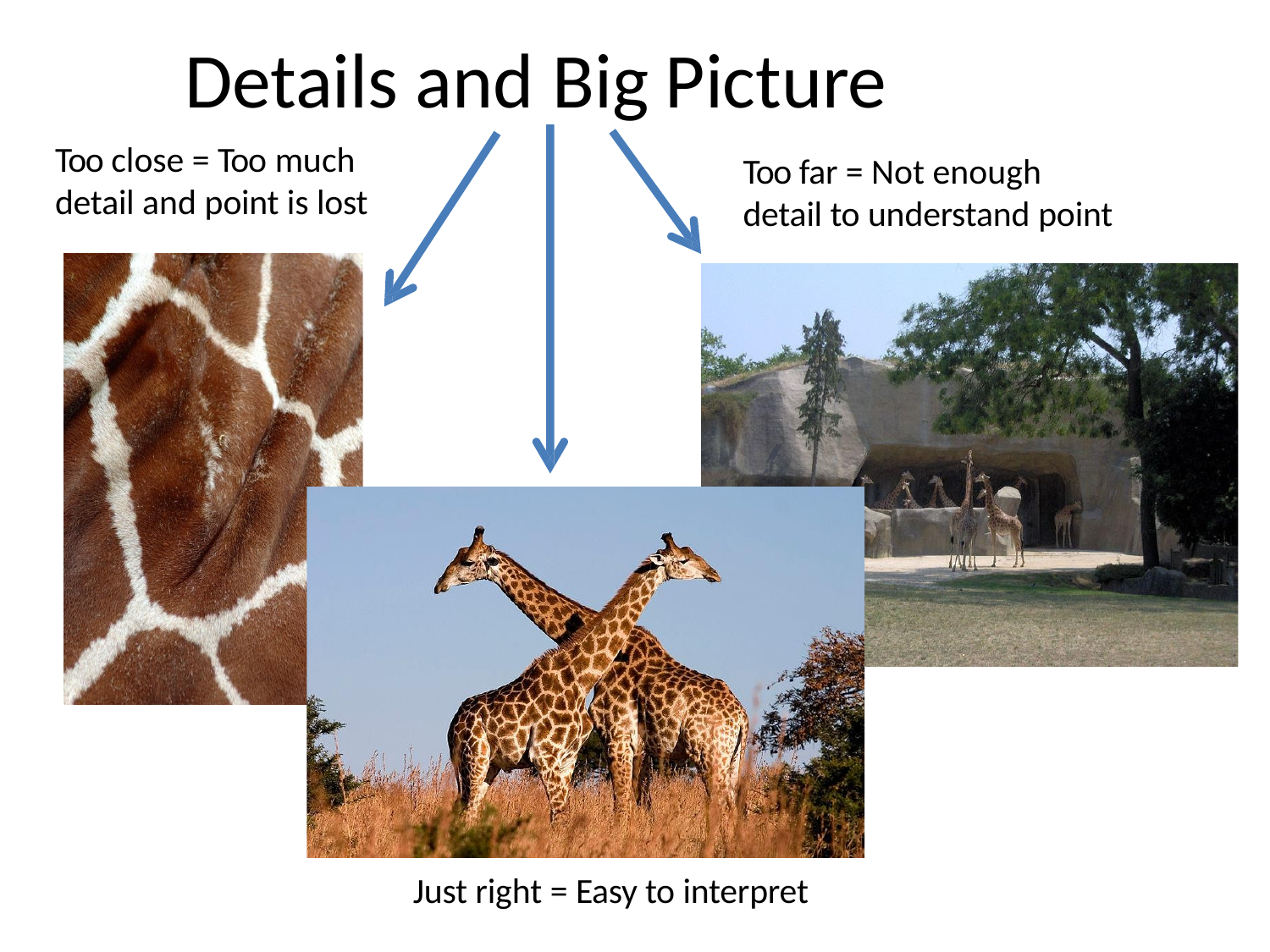

# Details and Big Picture

Too close = Too much
detail and point is lost
Too far = Not enough
detail to understand point

Just right = Easy to interpret